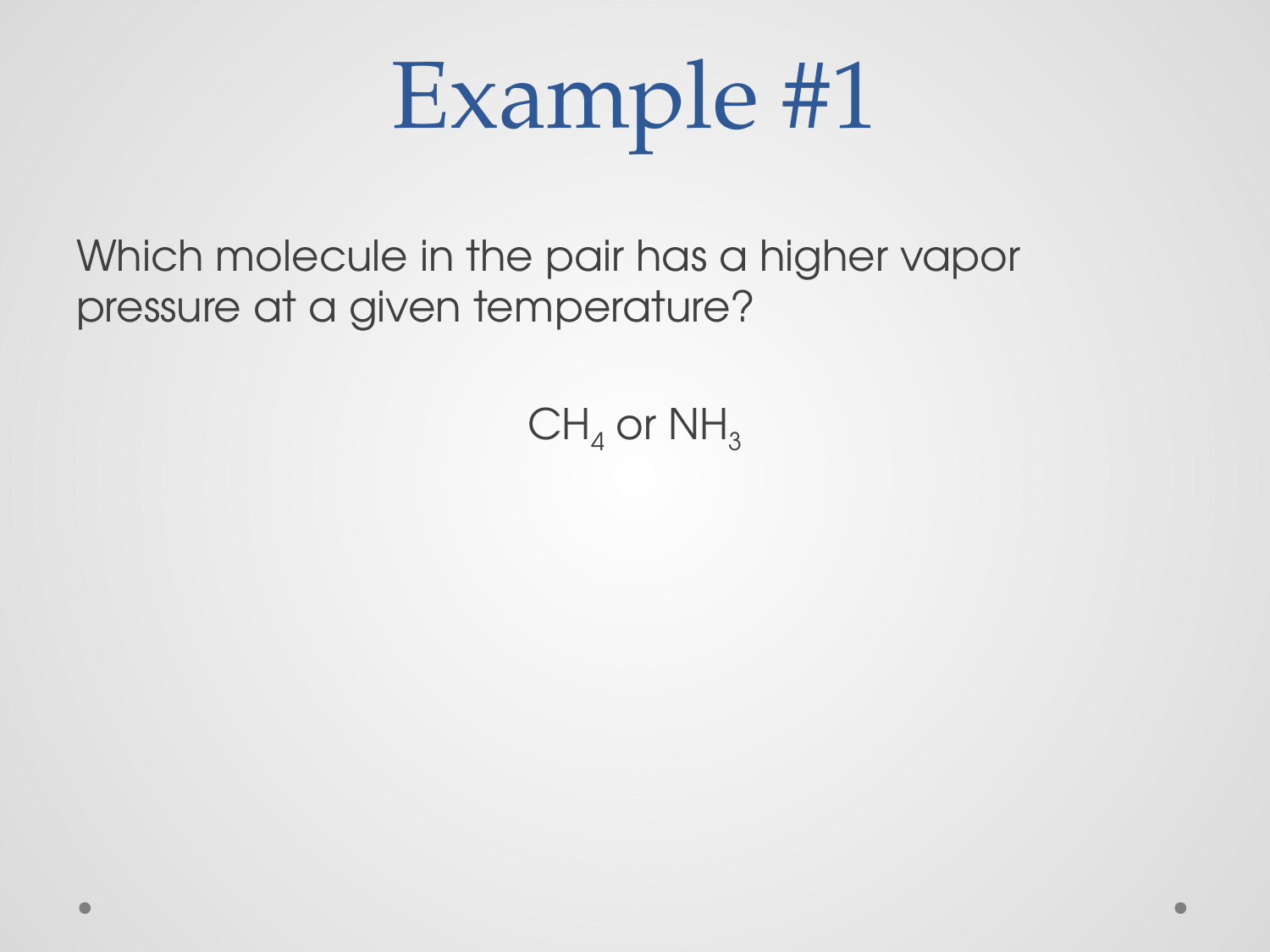

# Example #1
Which molecule in the pair has a higher vapor pressure at a given temperature?

CH4 or NH3